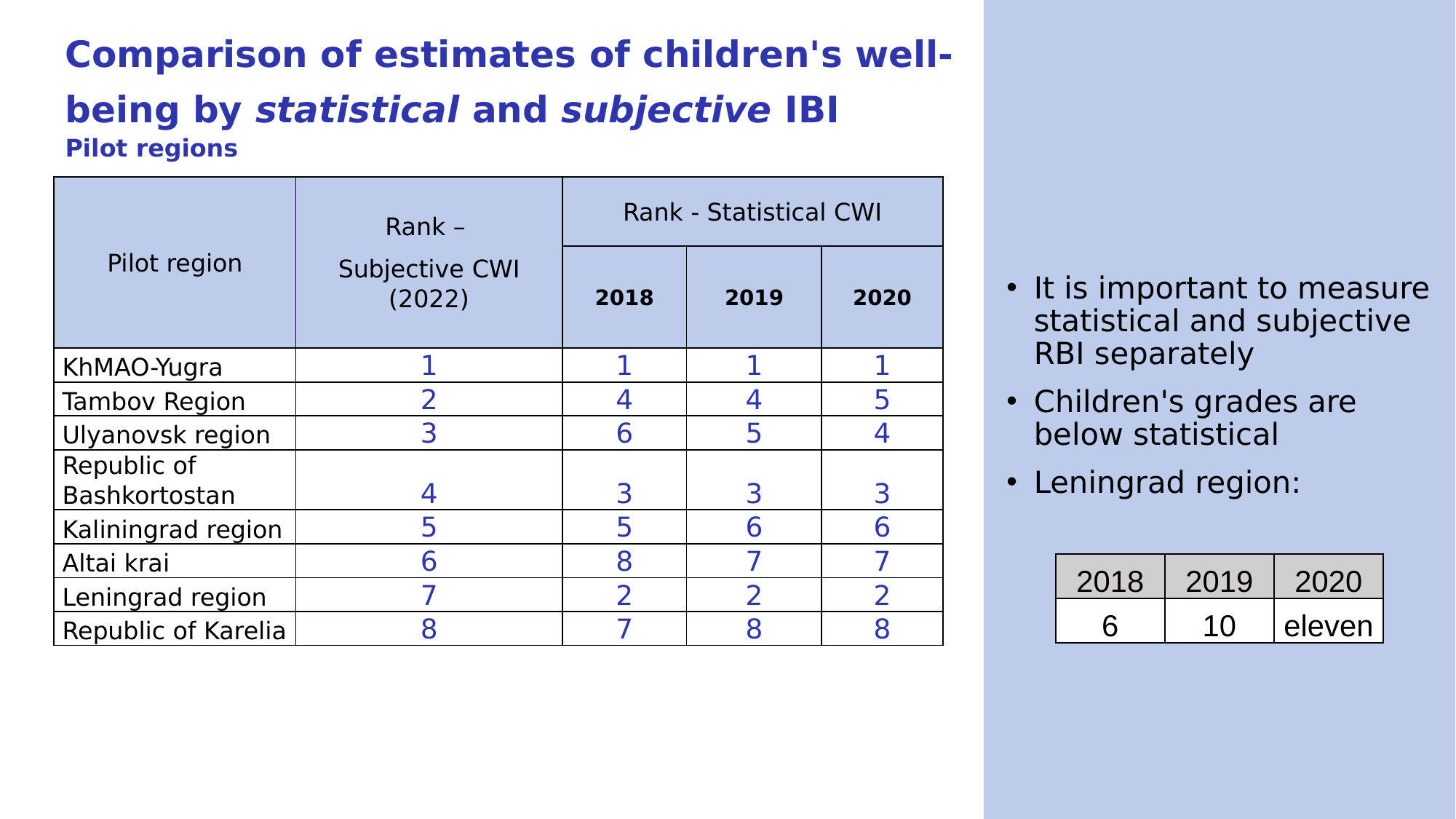

Comparison of estimates of children's well-being by statistical and subjective IBI
Pilot regions
| Pilot region | Rank – Subjective CWI (2022) | Rank - Statistical CWI |  |  |
| --- | --- | --- | --- | --- |
|  |  | 2018 | 2019 | 2020 |
| KhMAO-Yugra | 1 | 1 | 1 | 1 |
| Tambov Region | 2 | 4 | 4 | 5 |
| Ulyanovsk region | 3 | 6 | 5 | 4 |
| Republic of Bashkortostan | 4 | 3 | 3 | 3 |
| Kaliningrad region | 5 | 5 | 6 | 6 |
| Altai krai | 6 | 8 | 7 | 7 |
| Leningrad region | 7 | 2 | 2 | 2 |
| Republic of Karelia | 8 | 7 | 8 | 8 |
It is important to measure statistical and subjective RBI separately
Сhildren's grades are below statistical
Leningrad region:

| 2018 | 2019 | 2020 |
| --- | --- | --- |
| 6 | 10 | eleven |
12